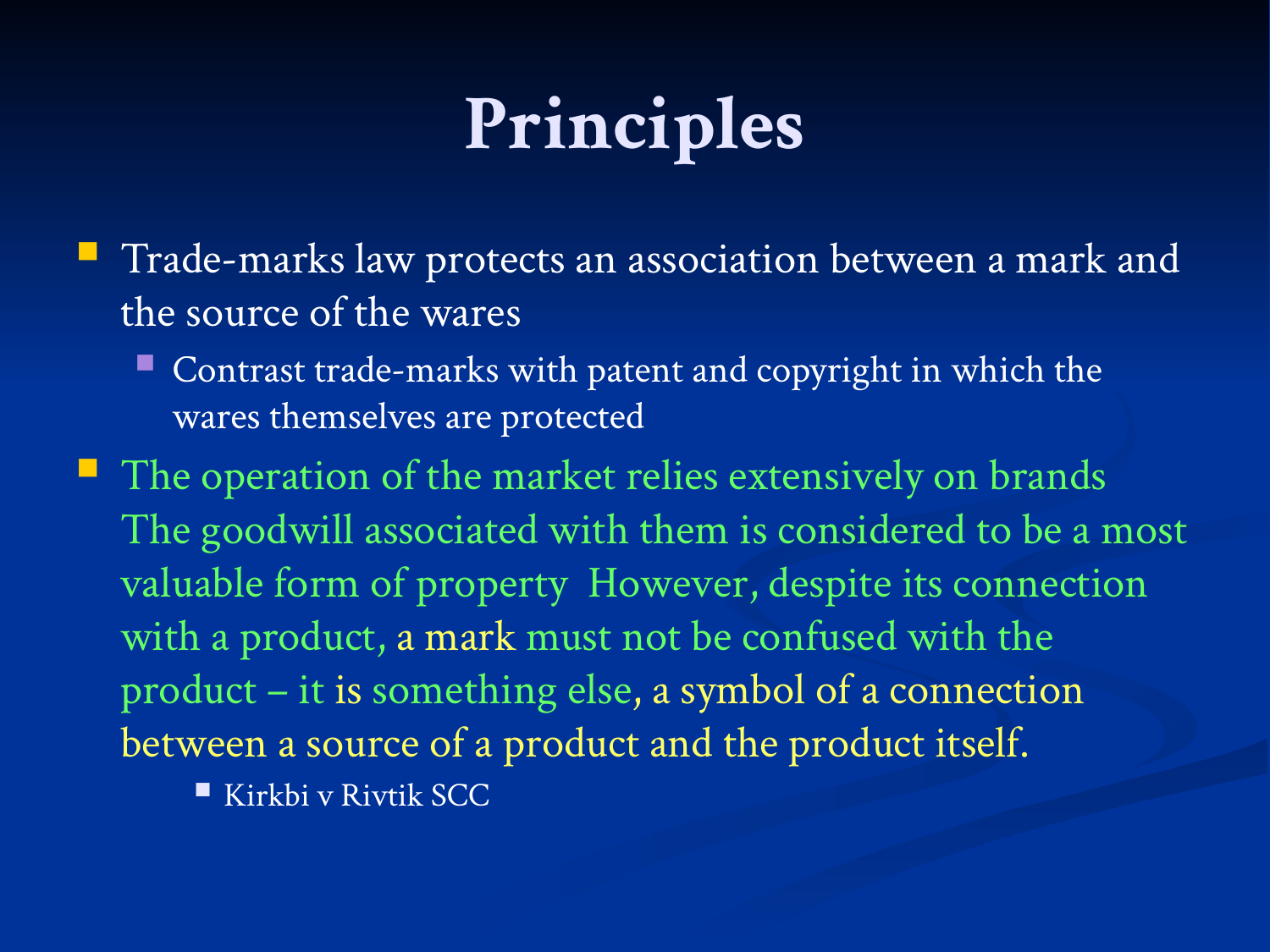

# Principles
Trade-marks law protects an association between a mark and the source of the wares
Contrast trade-marks with patent and copyright in which the wares themselves are protected
The operation of the market relies extensively on brands  The goodwill associated with them is considered to be a most valuable form of property  However, despite its connection with a product, a mark must not be confused with the product – it is something else, a symbol of a connection between a source of a product and the product itself.
Kirkbi v Rivtik SCC